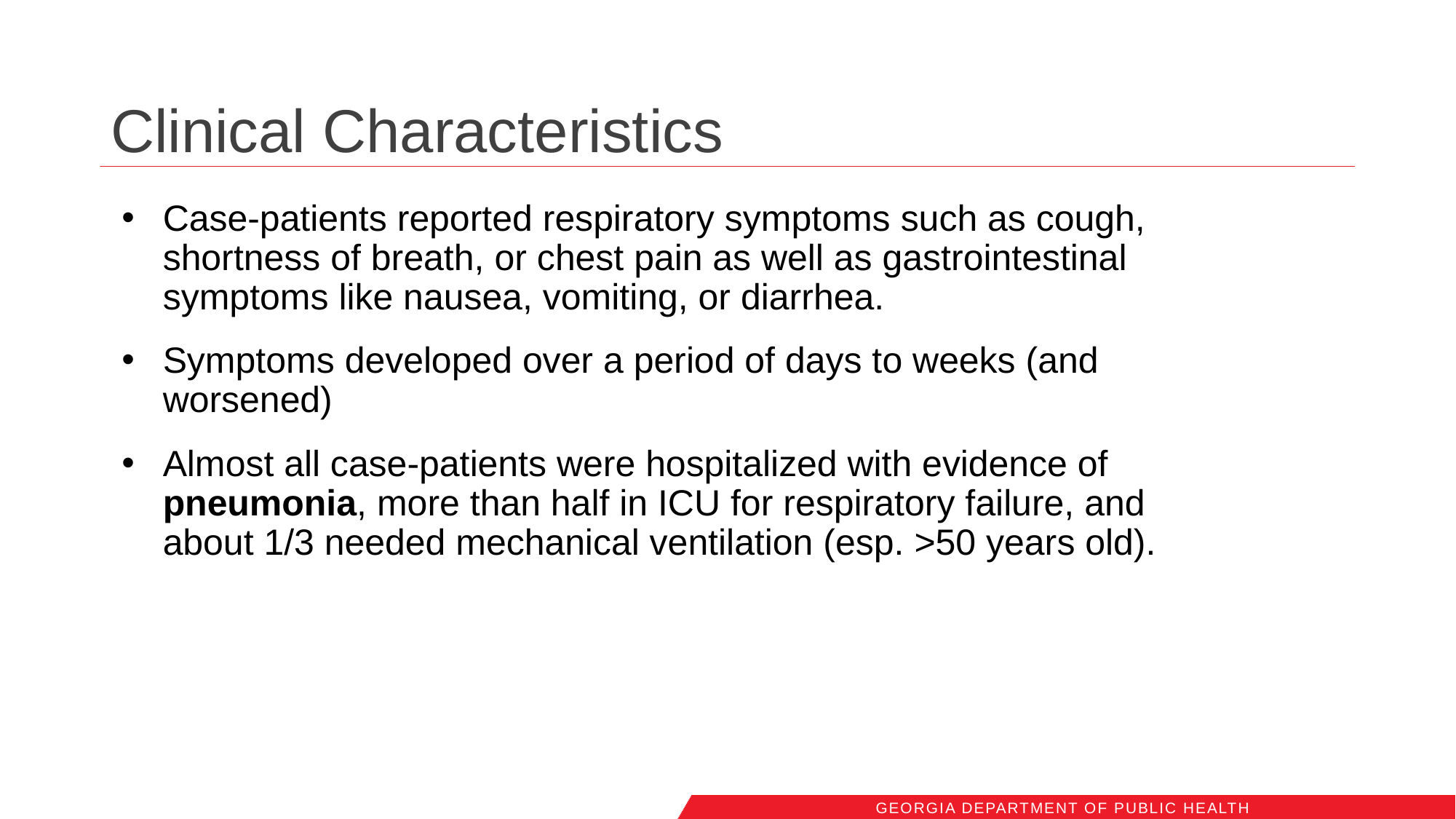

# Clinical Characteristics
Case-patients reported respiratory symptoms such as cough, shortness of breath, or chest pain as well as gastrointestinal symptoms like nausea, vomiting, or diarrhea.
Symptoms developed over a period of days to weeks (and worsened)
Almost all case-patients were hospitalized with evidence of pneumonia, more than half in ICU for respiratory failure, and about 1/3 needed mechanical ventilation (esp. >50 years old).